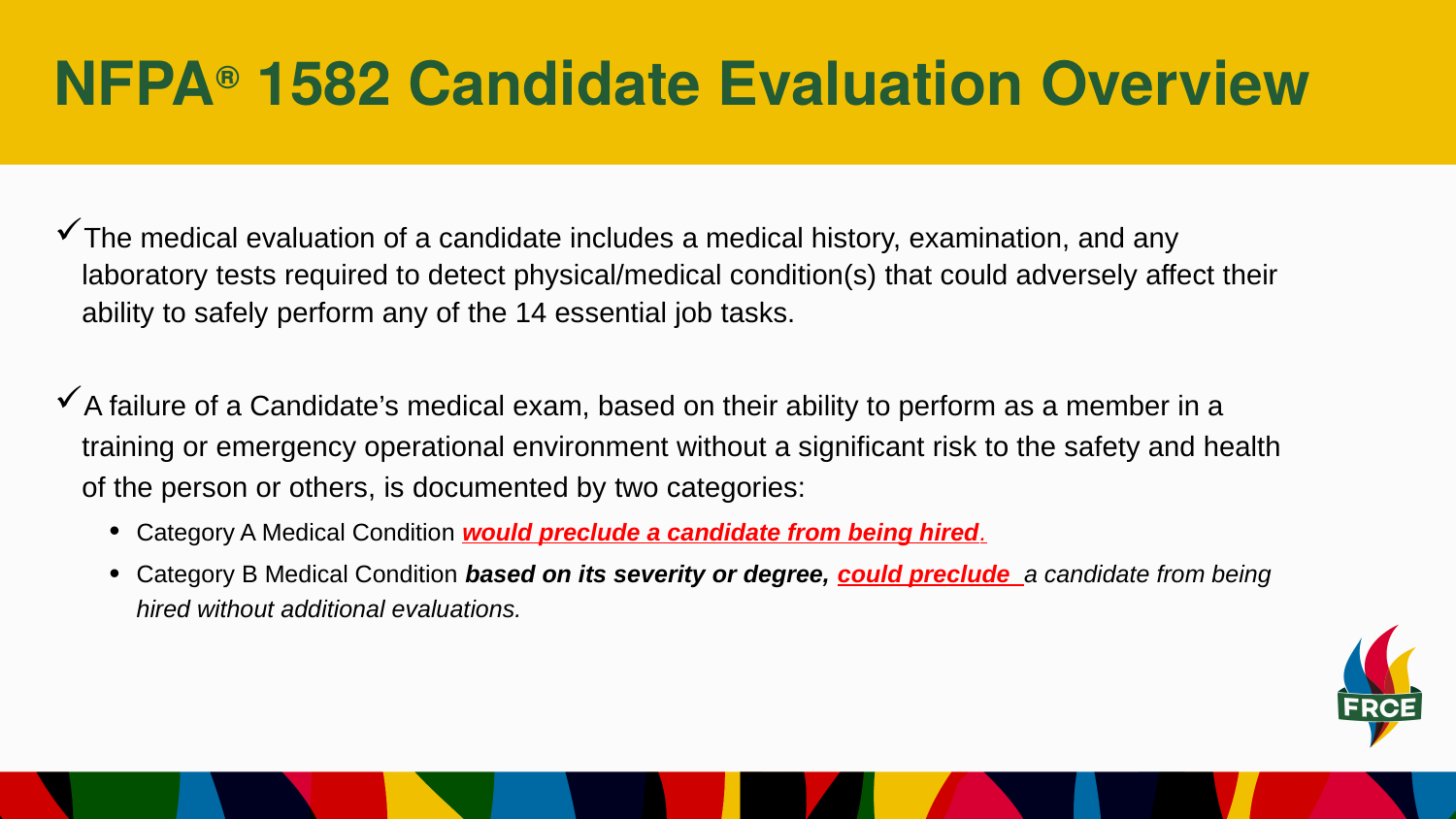

# NFPA® 1582 Candidate Evaluation Overview

The medical evaluation of a candidate includes a medical history, examination, and any laboratory tests required to detect physical/medical condition(s) that could adversely affect their ability to safely perform any of the 14 essential job tasks.

A failure of a Candidate’s medical exam, based on their ability to perform as a member in a training or emergency operational environment without a significant risk to the safety and health of the person or others, is documented by two categories:
Category A Medical Condition would preclude a candidate from being hired.
Category B Medical Condition based on its severity or degree, could preclude  a candidate from being hired without additional evaluations.